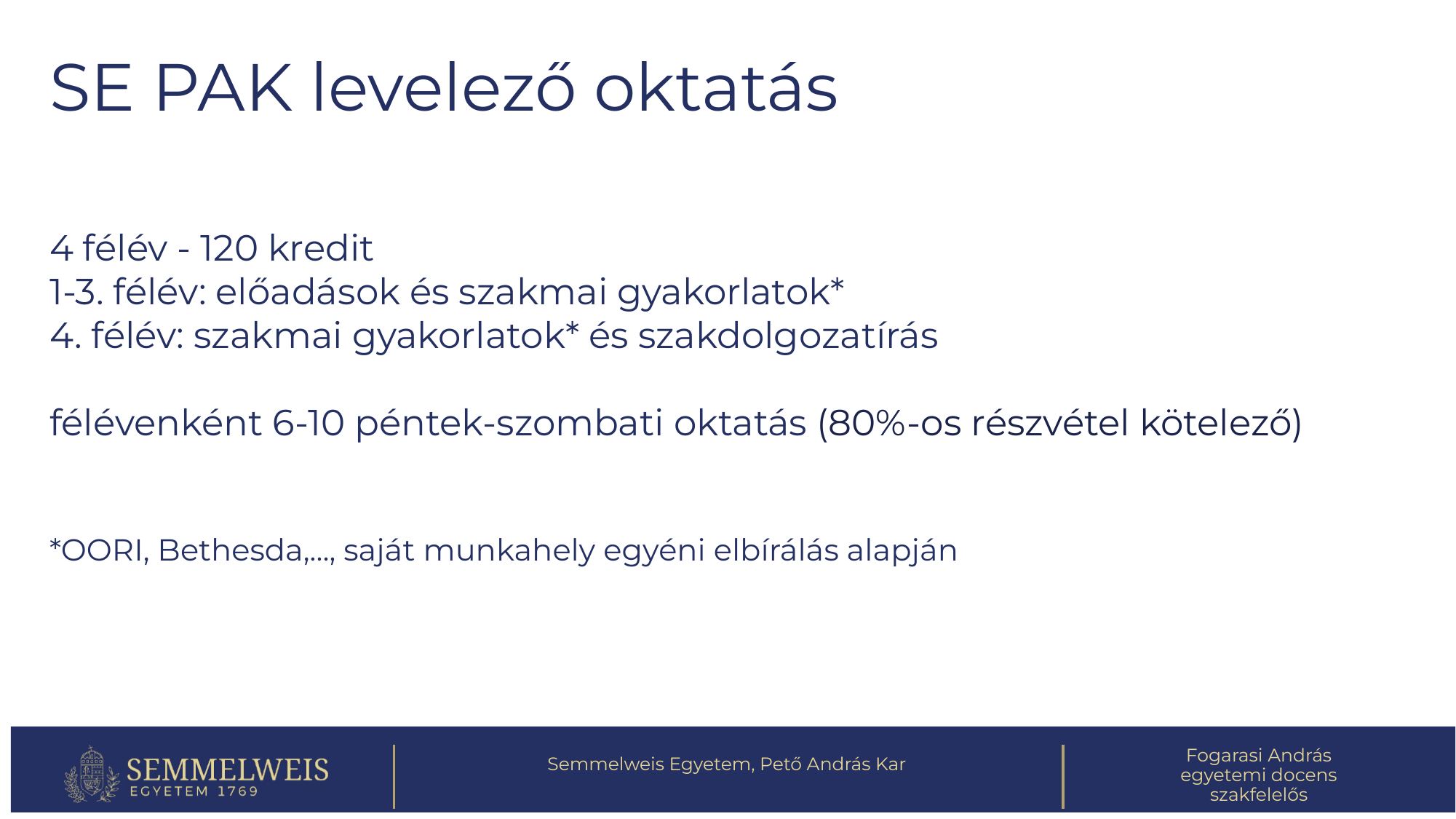

# SE PAK levelező oktatás
4 félév - 120 kredit
1-3. félév: előadások és szakmai gyakorlatok*
4. félév: szakmai gyakorlatok* és szakdolgozatírás

félévenként 6-10 péntek-szombati oktatás (80%-os részvétel kötelező)

*OORI, Bethesda,…, saját munkahely egyéni elbírálás alapján